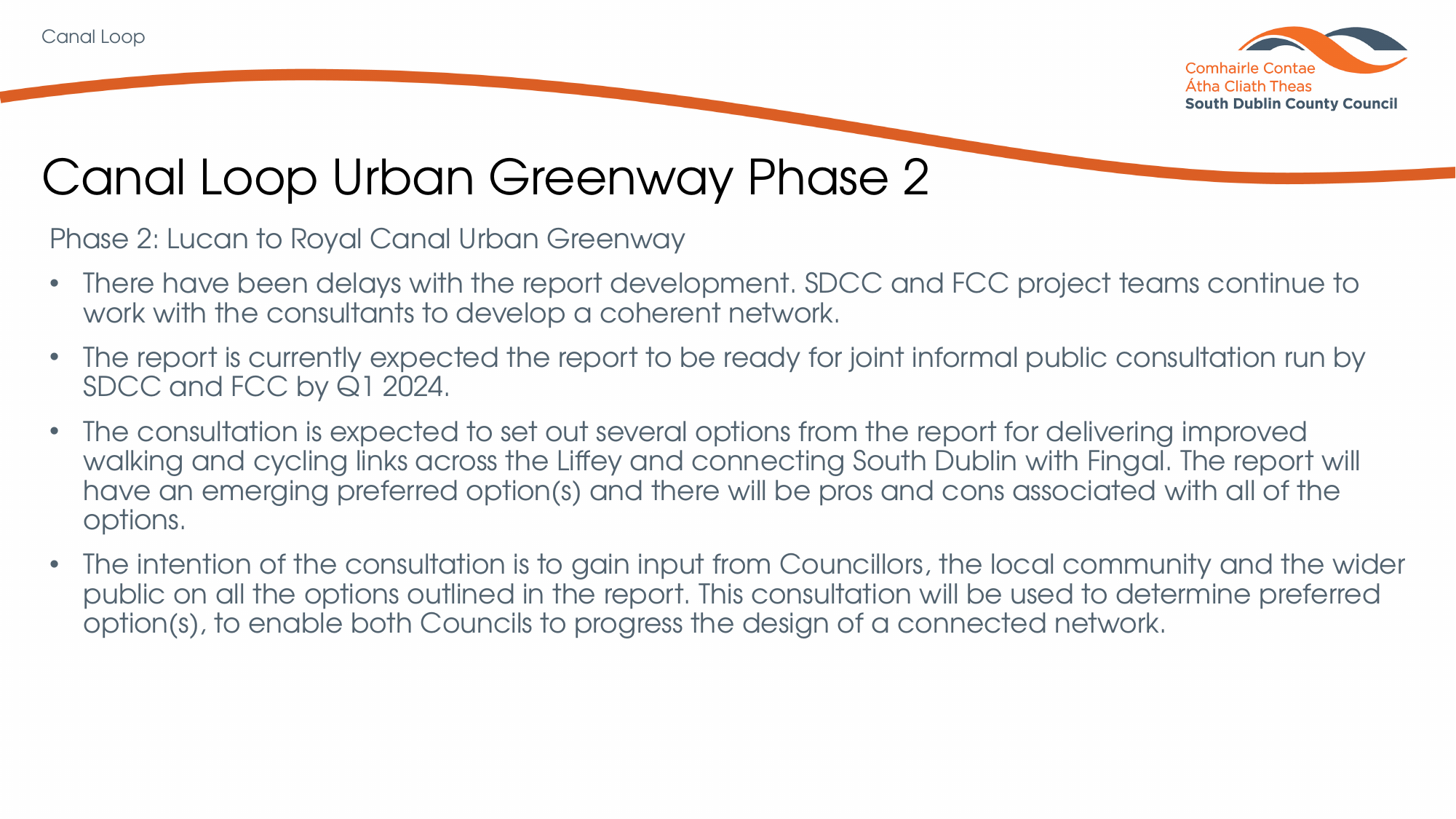

Canal Loop
# Canal Loop Urban Greenway Phase 2
Phase 2: Lucan to Royal Canal Urban Greenway
There have been delays with the report development. SDCC and FCC project teams continue to work with the consultants to develop a coherent network.
The report is currently expected the report to be ready for joint informal public consultation run by SDCC and FCC by Q1 2024.
The consultation is expected to set out several options from the report for delivering improved walking and cycling links across the Liffey and connecting South Dublin with Fingal. The report will have an emerging preferred option(s) and there will be pros and cons associated with all of the options.
The intention of the consultation is to gain input from Councillors, the local community and the wider public on all the options outlined in the report. This consultation will be used to determine preferred option(s), to enable both Councils to progress the design of a connected network.